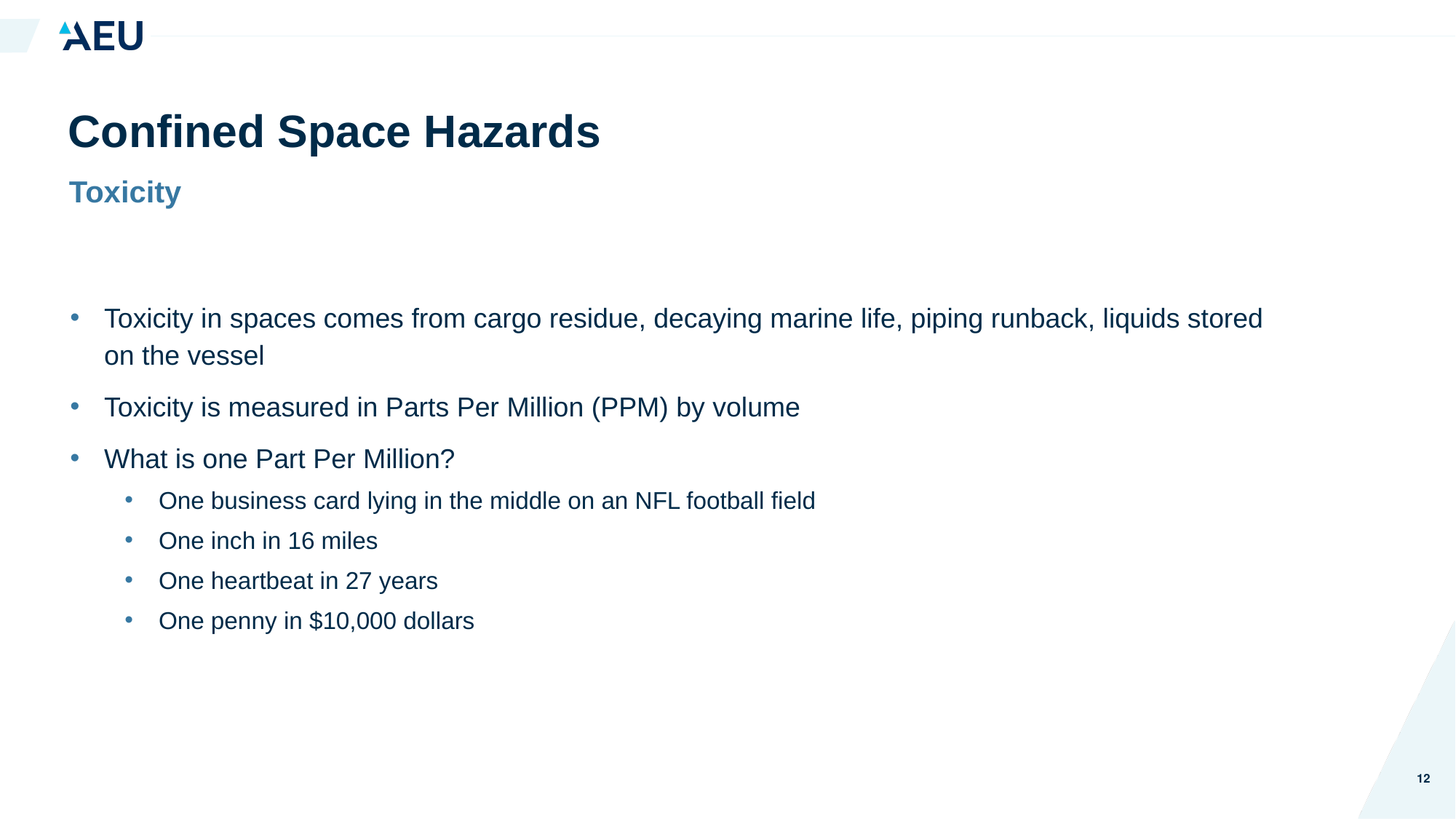

# Confined Space Hazards
Toxicity
Toxicity in spaces comes from cargo residue, decaying marine life, piping runback, liquids stored on the vessel
Toxicity is measured in Parts Per Million (PPM) by volume
What is one Part Per Million?
One business card lying in the middle on an NFL football field
One inch in 16 miles
One heartbeat in 27 years
One penny in $10,000 dollars